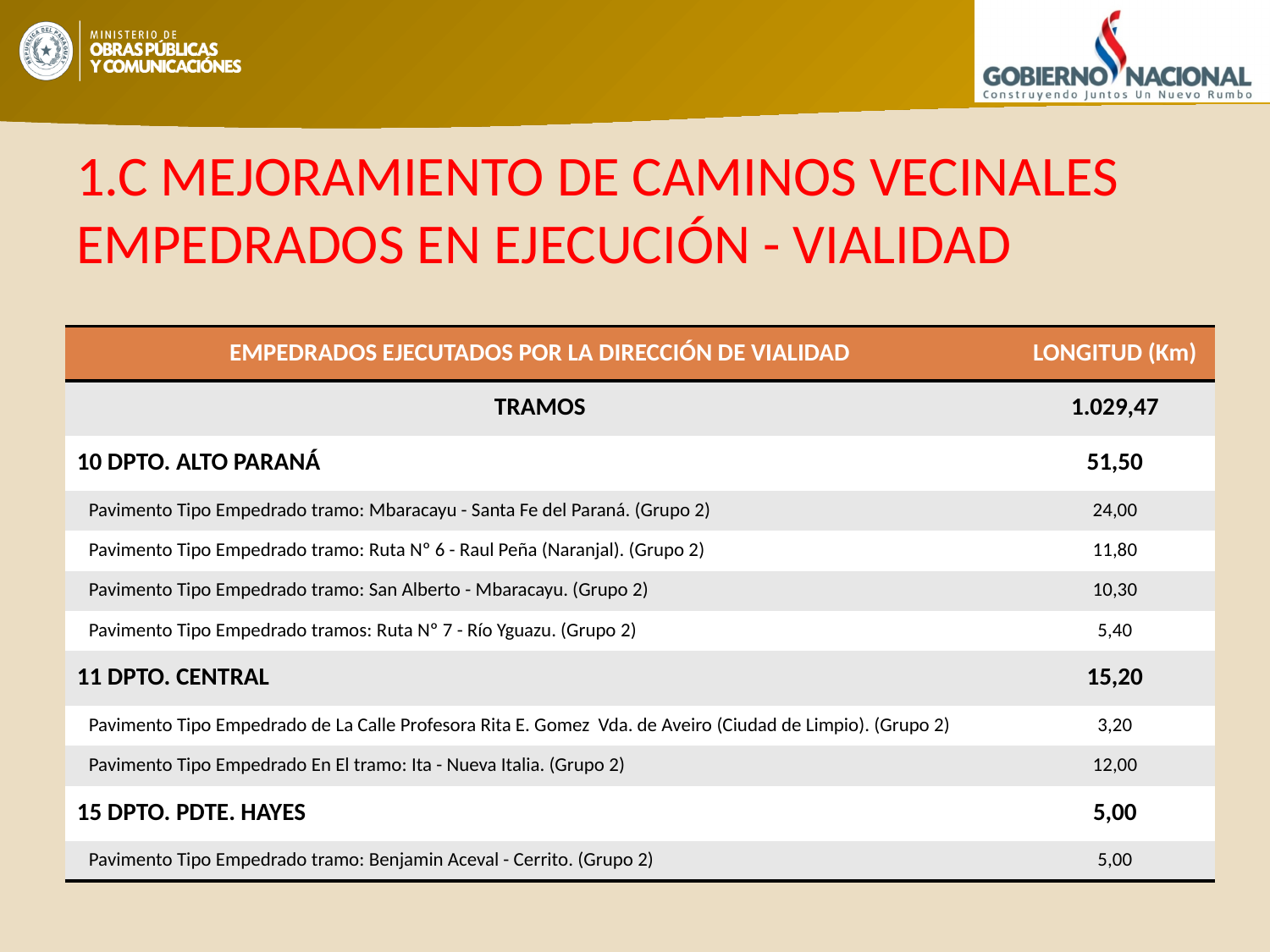

# 1.C MEJORAMIENTO DE CAMINOS VECINALES EMPEDRADOS EN EJECUCIÓN - VIALIDAD
| EMPEDRADOS EJECUTADOS POR LA DIRECCIÓN DE VIALIDAD | LONGITUD (Km) |
| --- | --- |
| TRAMOS | 1.029,47 |
| 10 DPTO. ALTO PARANÁ | 51,50 |
| Pavimento Tipo Empedrado tramo: Mbaracayu - Santa Fe del Paraná. (Grupo 2) | 24,00 |
| Pavimento Tipo Empedrado tramo: Ruta Nº 6 - Raul Peña (Naranjal). (Grupo 2) | 11,80 |
| Pavimento Tipo Empedrado tramo: San Alberto - Mbaracayu. (Grupo 2) | 10,30 |
| Pavimento Tipo Empedrado tramos: Ruta Nº 7 - Río Yguazu. (Grupo 2) | 5,40 |
| 11 DPTO. CENTRAL | 15,20 |
| Pavimento Tipo Empedrado de La Calle Profesora Rita E. Gomez Vda. de Aveiro (Ciudad de Limpio). (Grupo 2) | 3,20 |
| Pavimento Tipo Empedrado En El tramo: Ita - Nueva Italia. (Grupo 2) | 12,00 |
| 15 DPTO. PDTE. HAYES | 5,00 |
| Pavimento Tipo Empedrado tramo: Benjamin Aceval - Cerrito. (Grupo 2) | 5,00 |